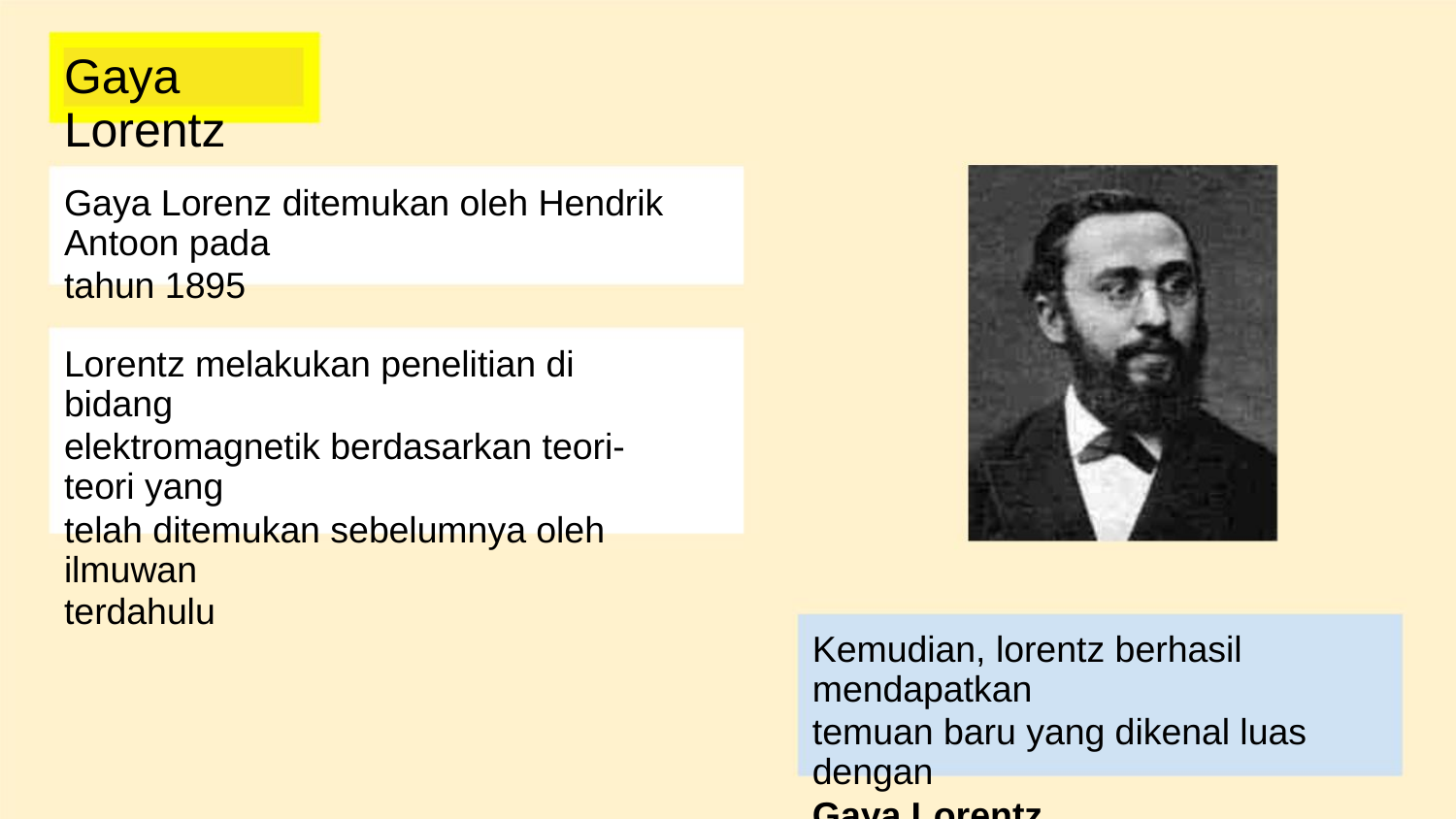

Gaya Lorentz
Gaya Lorenz ditemukan oleh Hendrik Antoon pada
tahun 1895
Lorentz melakukan penelitian di bidang
elektromagnetik berdasarkan teori-teori yang
telah ditemukan sebelumnya oleh ilmuwan
terdahulu
Kemudian, lorentz berhasil mendapatkan
temuan baru yang dikenal luas dengan
Gaya Lorentz